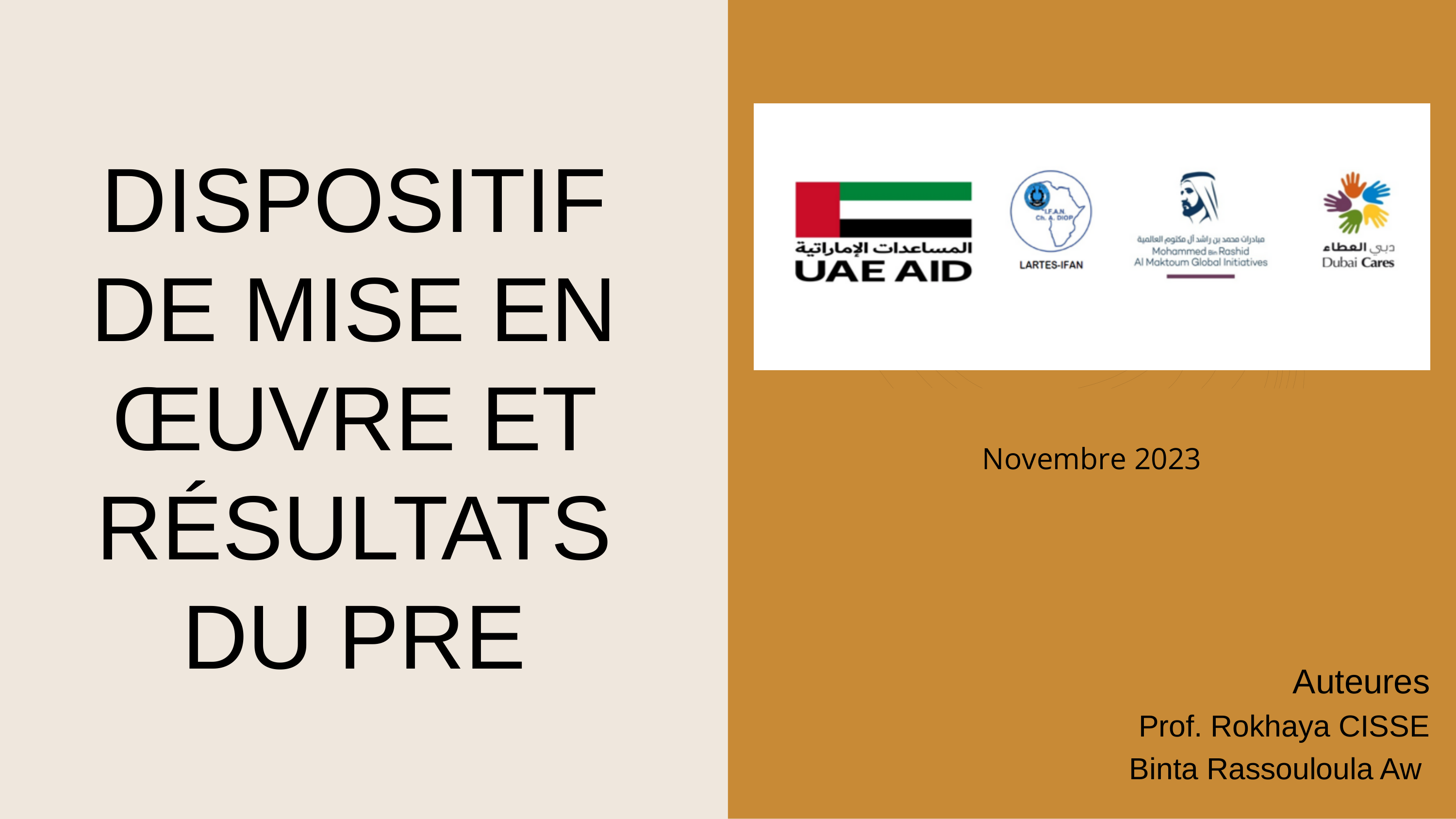

DISPOSITIF DE MISE EN ŒUVRE ET RÉSULTATS DU PRE

Novembre 2023
Auteures
Prof. Rokhaya CISSE
Binta Rassouloula Aw